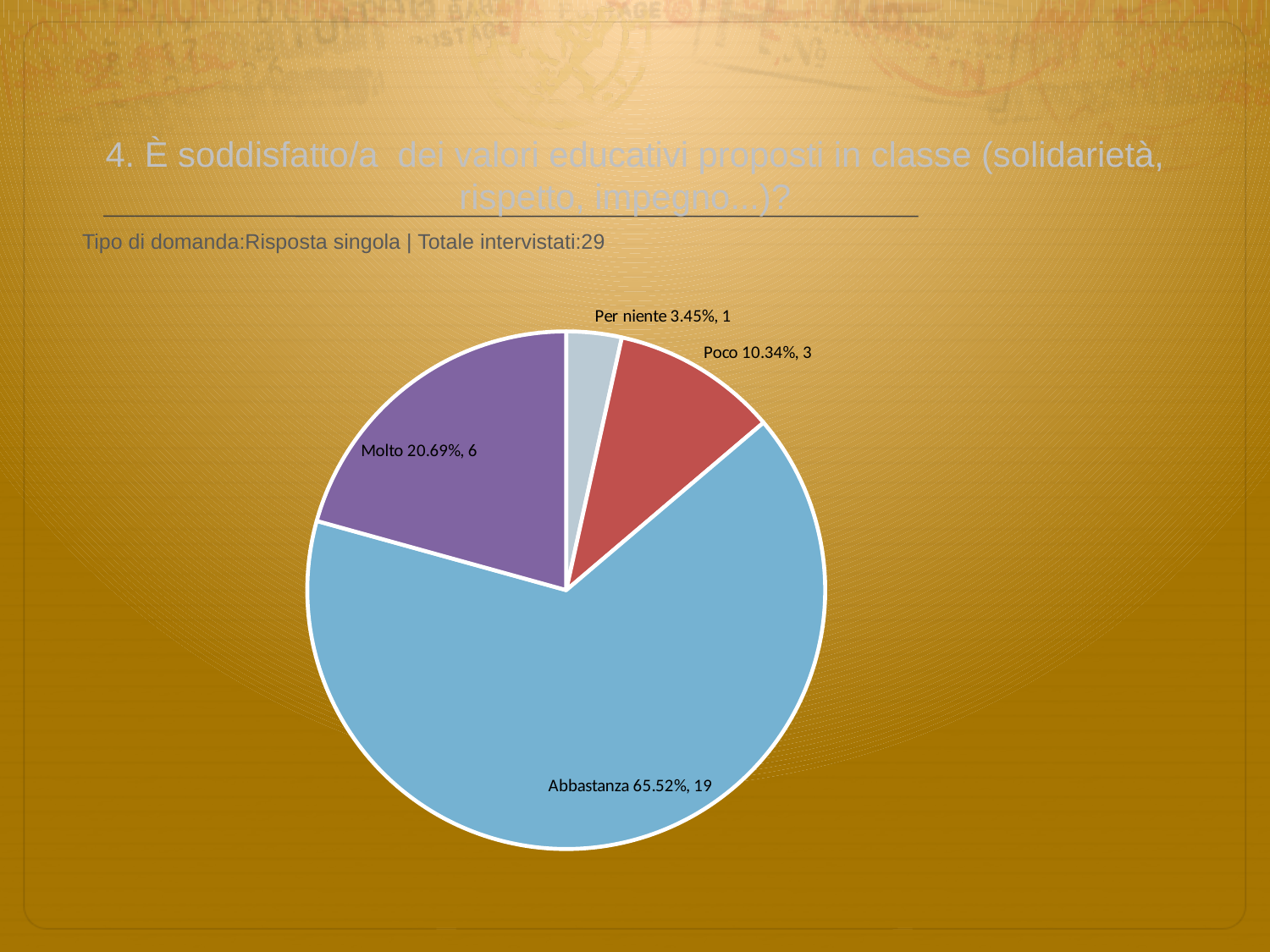

# 4. È soddisfatto/a  dei valori educativi proposti in classe (solidarietà, rispetto, impegno...)?
 Tipo di domanda:Risposta singola | Totale intervistati:29

### Chart

| Category | Total |
|---|---|
| Per niente | 0.0345 |
| Poco | 0.1034 |
| Abbastanza | 0.65519994 |
| Molto | 0.2069 |